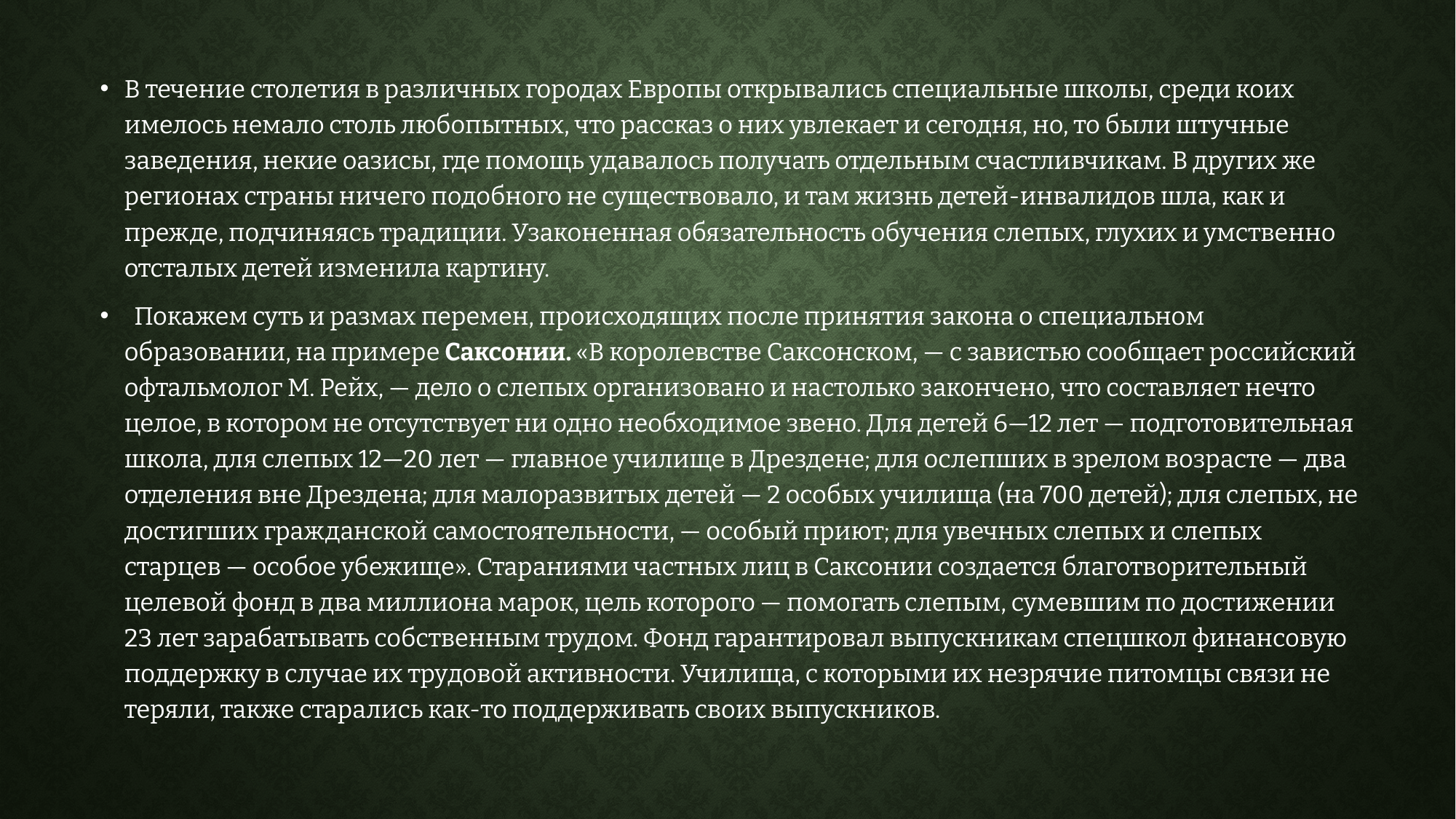

В течение столетия в различных городах Европы открывались специальные школы, среди коих имелось немало столь любопытных, что рассказ о них увлекает и сегодня, но, то были штучные заведения, некие оазисы, где помощь удавалось получать отдельным счастливчикам. В других же регионах страны ничего подобного не существовало, и там жизнь детей-инвалидов шла, как и прежде, подчиняясь традиции. Узаконенная обязательность обучения слепых, глухих и умственно отсталых детей изменила картину.
  Покажем суть и размах перемен, происходящих после принятия закона о специальном образовании, на примере Саксонии. «В королевстве Саксонском, — с завистью сообщает российский офтальмолог М. Рейх, — дело о слепых организовано и настолько закончено, что составляет нечто целое, в котором не отсутствует ни одно необходимое звено. Для детей 6—12 лет — подготовительная школа, для слепых 12—20 лет — главное училище в Дрездене; для ослепших в зрелом возрасте — два отделения вне Дрездена; для малоразвитых детей — 2 особых училища (на 700 детей); для слепых, не достигших гражданской самостоятельности, — особый приют; для увечных слепых и слепых старцев — особое убежище». Стараниями частных лиц в Саксонии создается благотворительный целевой фонд в два миллиона марок, цель которого — помогать слепым, сумевшим по достижении 23 лет зарабатывать собственным трудом. Фонд гарантировал выпускникам спецшкол финансовую поддержку в случае их трудовой активности. Училища, с которыми их незрячие питомцы связи не теряли, также старались как-то поддерживать своих выпускников.